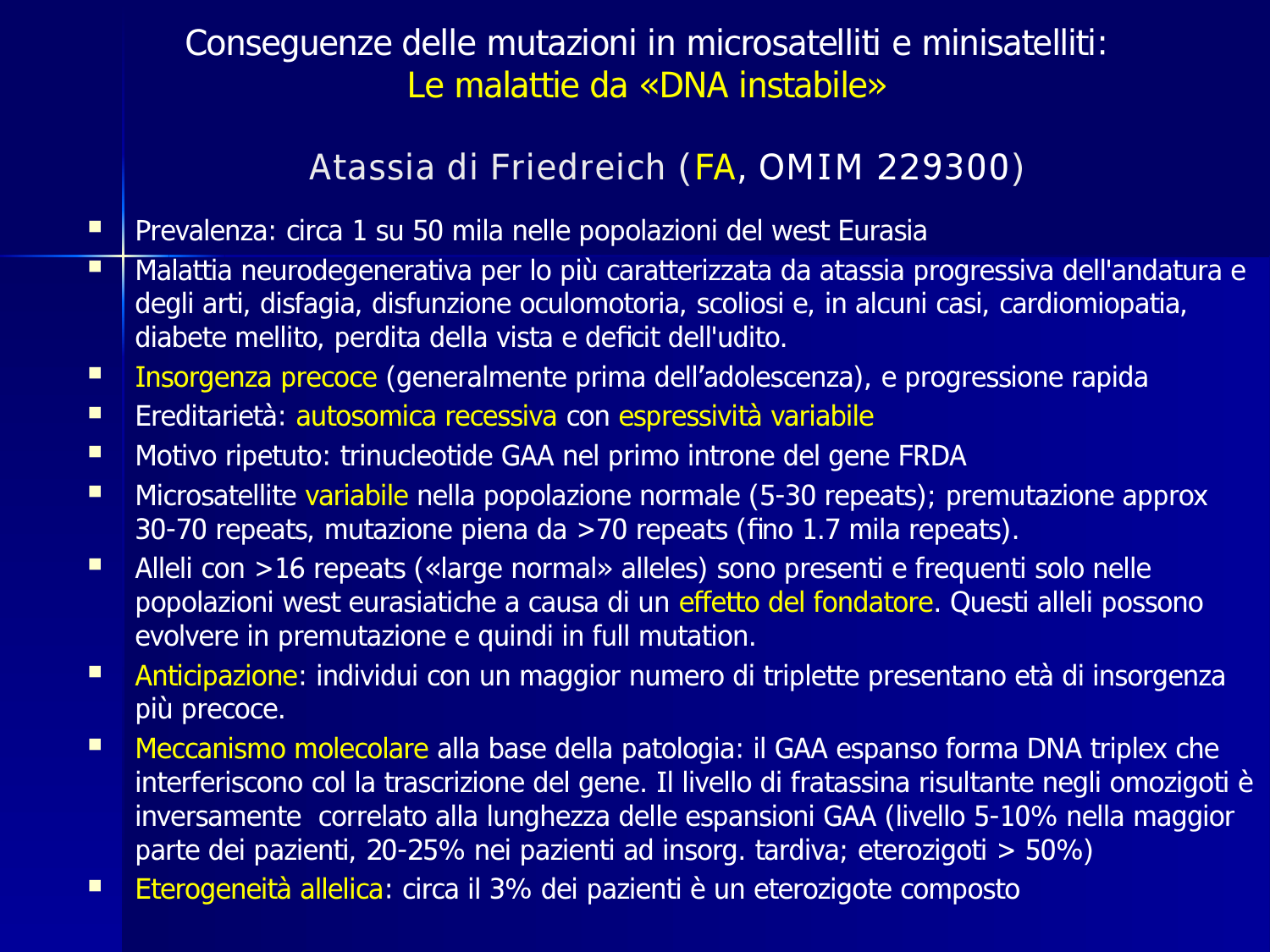

Conseguenze delle mutazioni in microsatelliti e minisatelliti:
Le malattie da «DNA instabile»
# Atassia di Friedreich (FA, OMIM 229300)
Prevalenza: circa 1 su 50 mila nelle popolazioni del west Eurasia
Malattia neurodegenerativa per lo più caratterizzata da atassia progressiva dell'andatura e degli arti, disfagia, disfunzione oculomotoria, scoliosi e, in alcuni casi, cardiomiopatia, diabete mellito, perdita della vista e deficit dell'udito.
Insorgenza precoce (generalmente prima dell’adolescenza), e progressione rapida
Ereditarietà: autosomica recessiva con espressività variabile
Motivo ripetuto: trinucleotide GAA nel primo introne del gene FRDA
Microsatellite variabile nella popolazione normale (5-30 repeats); premutazione approx 30-70 repeats, mutazione piena da >70 repeats (fino 1.7 mila repeats).
Alleli con >16 repeats («large normal» alleles) sono presenti e frequenti solo nelle popolazioni west eurasiatiche a causa di un effetto del fondatore. Questi alleli possono evolvere in premutazione e quindi in full mutation.
Anticipazione: individui con un maggior numero di triplette presentano età di insorgenza più precoce.
Meccanismo molecolare alla base della patologia: il GAA espanso forma DNA triplex che interferiscono col la trascrizione del gene. Il livello di fratassina risultante negli omozigoti è inversamente  correlato alla lunghezza delle espansioni GAA (livello 5-10% nella maggior parte dei pazienti, 20-25% nei pazienti ad insorg. tardiva; eterozigoti > 50%)
Eterogeneità allelica: circa il 3% dei pazienti è un eterozigote composto